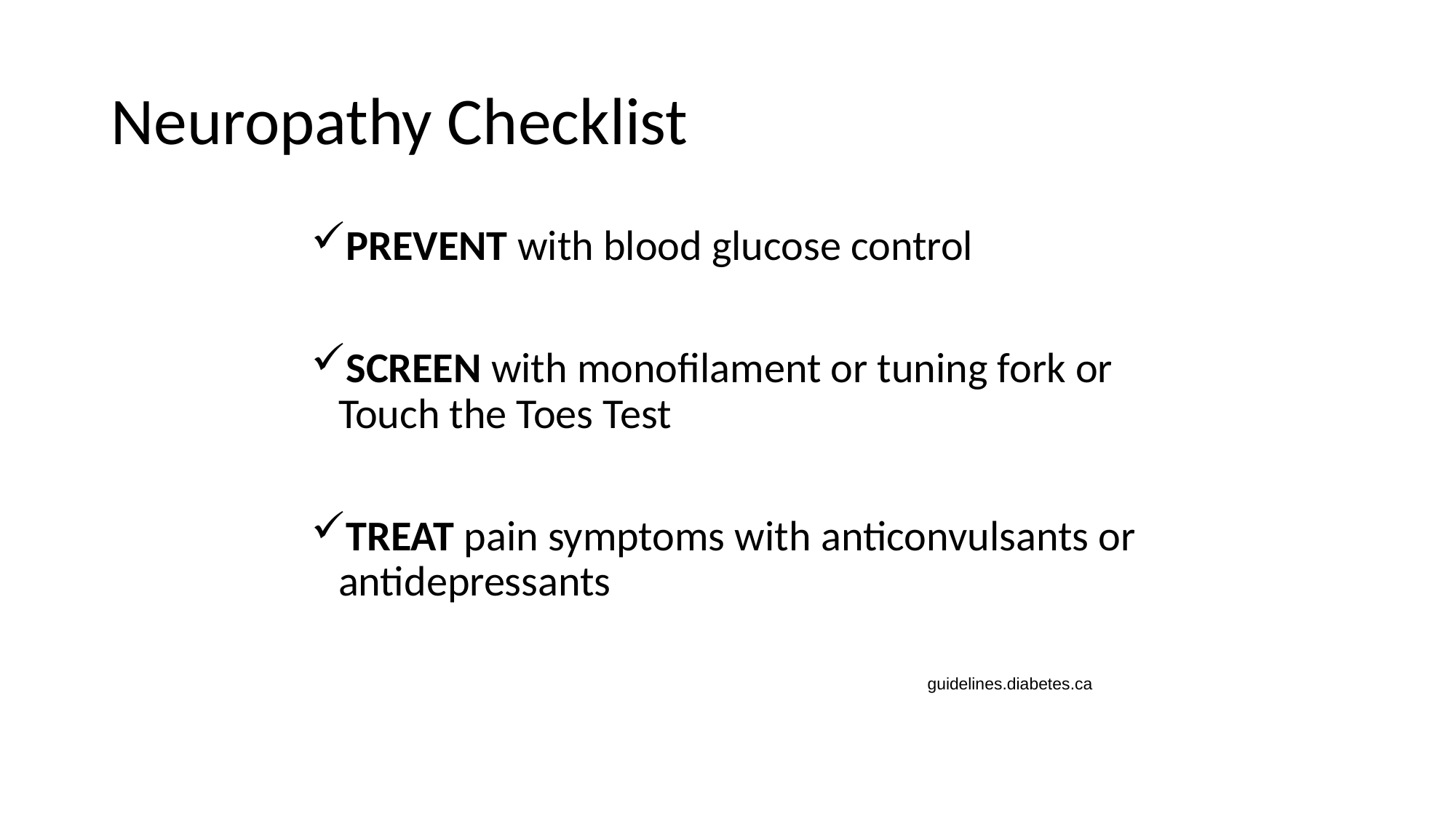

# Neuropathy Checklist
PREVENT with blood glucose control

SCREEN with monofilament or tuning fork or Touch the Toes Test

TREAT pain symptoms with anticonvulsants or antidepressants
guidelines.diabetes.ca